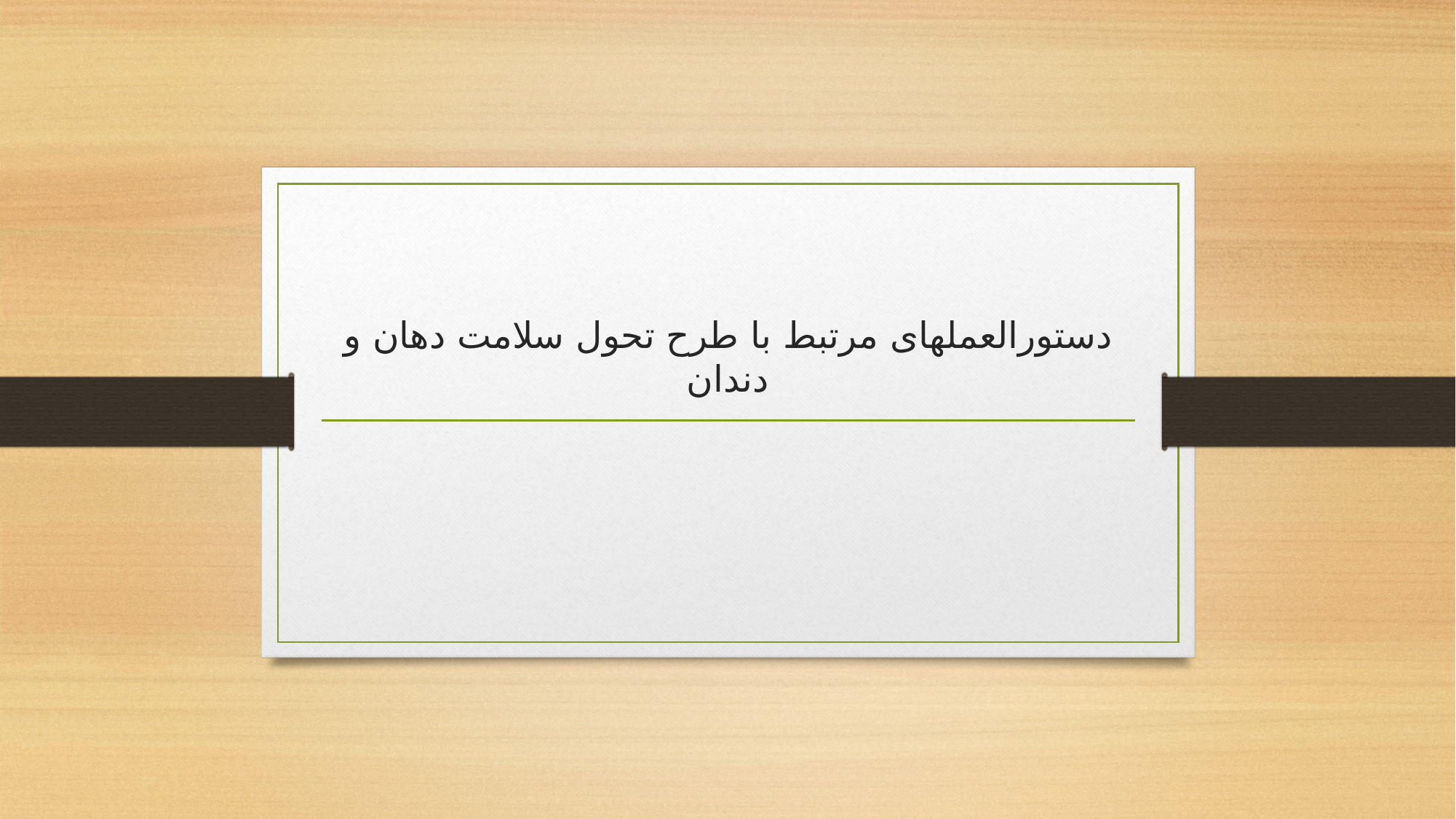

# دستورالعملهای مرتبط با طرح تحول سلامت دهان و دندان